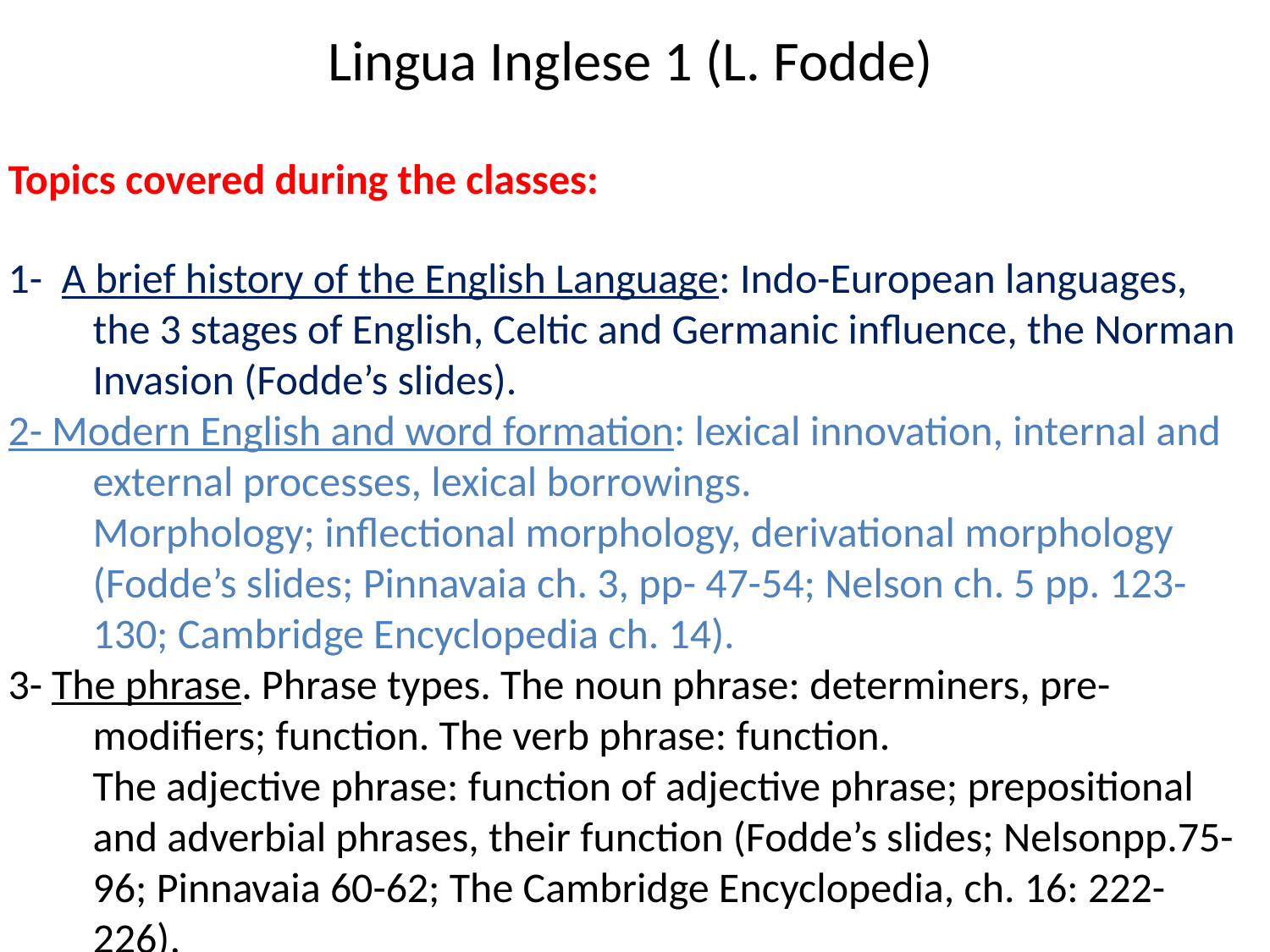

# Lingua Inglese 1 (L. Fodde)

Topics covered during the classes:

1-  A brief history of the English Language: Indo-European languages, the 3 stages of English, Celtic and Germanic influence, the Norman Invasion (Fodde’s slides).
2- Modern English and word formation: lexical innovation, internal and external processes, lexical borrowings.
	Morphology; inflectional morphology, derivational morphology (Fodde’s slides; Pinnavaia ch. 3, pp- 47-54; Nelson ch. 5 pp. 123-130; Cambridge Encyclopedia ch. 14).
3- The phrase. Phrase types. The noun phrase: determiners, pre-modifiers; function. The verb phrase: function.
	The adjective phrase: function of adjective phrase; prepositional and adverbial phrases, their function (Fodde’s slides; Nelsonpp.75-96; Pinnavaia 60-62; The Cambridge Encyclopedia, ch. 16: 222-226).